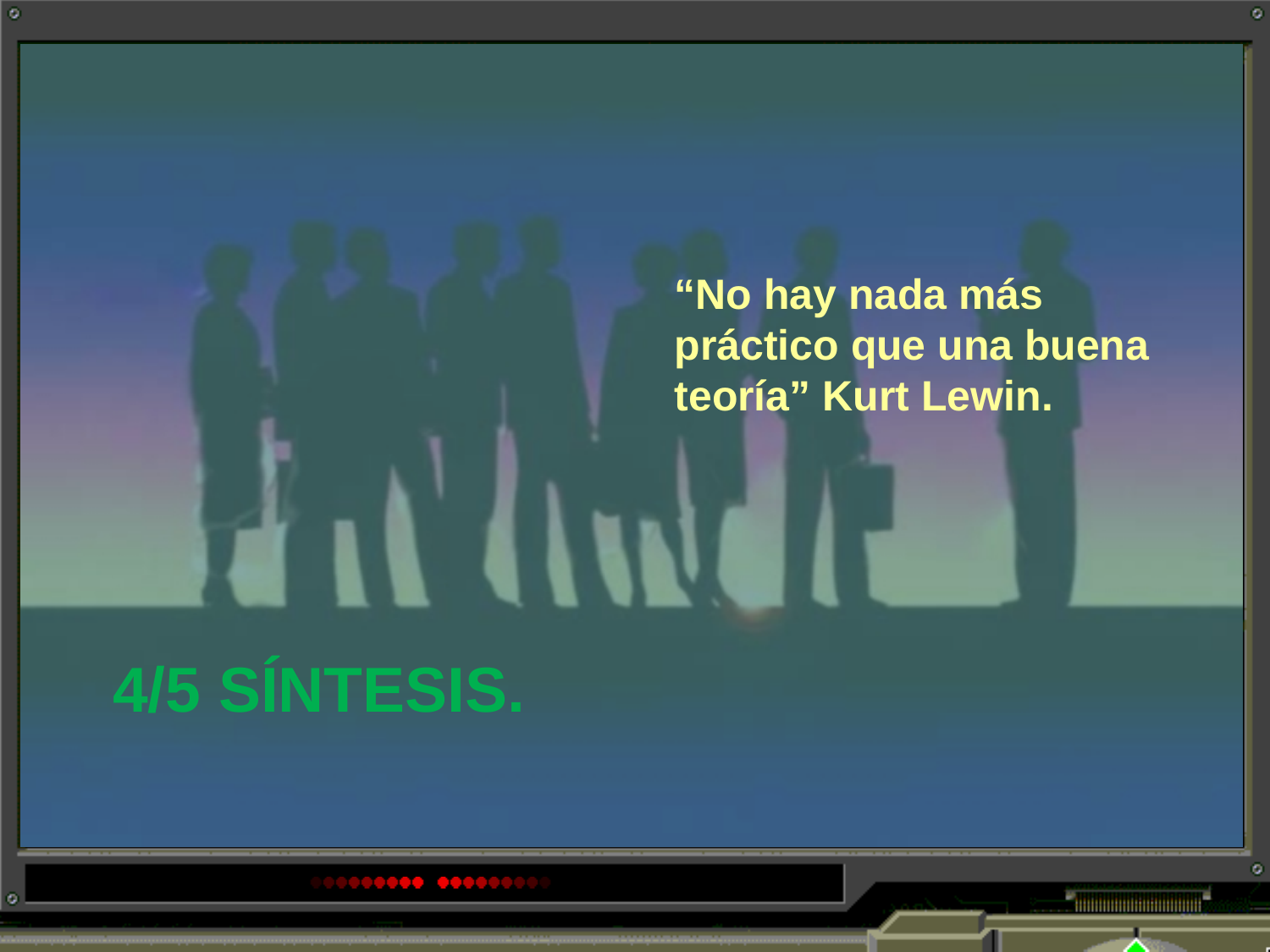

“No hay nada más práctico que una buena teoría” Kurt Lewin.
# 4/5 SÍNTESIS.